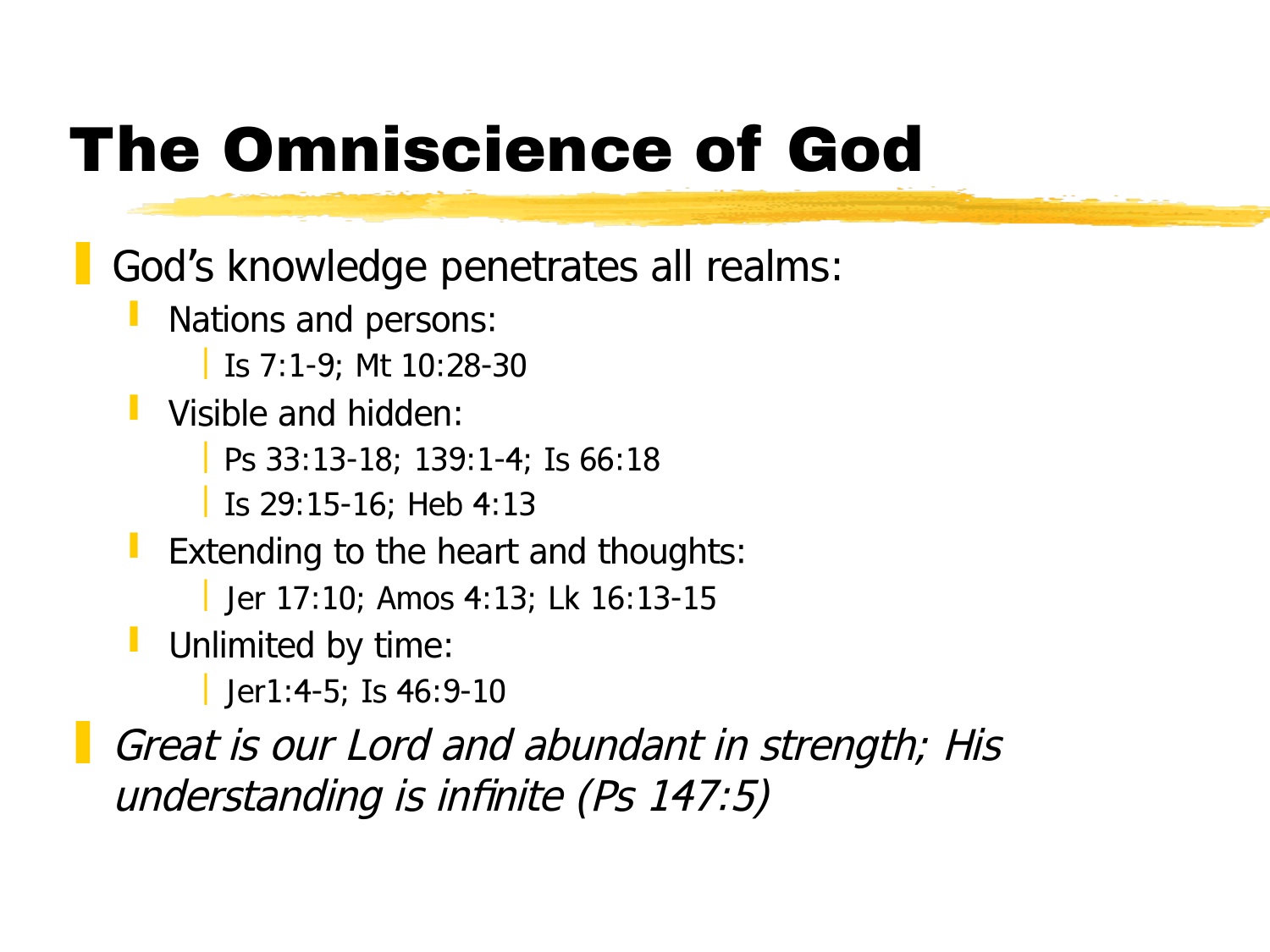

# The Omniscience of God
God’s knowledge penetrates all realms:
Nations and persons:
Is 7:1-9; Mt 10:28-30
Visible and hidden:
Ps 33:13-18; 139:1-4; Is 66:18
Is 29:15-16; Heb 4:13
Extending to the heart and thoughts:
Jer 17:10; Amos 4:13; Lk 16:13-15
Unlimited by time:
Jer1:4-5; Is 46:9-10
Great is our Lord and abundant in strength; His understanding is infinite (Ps 147:5)